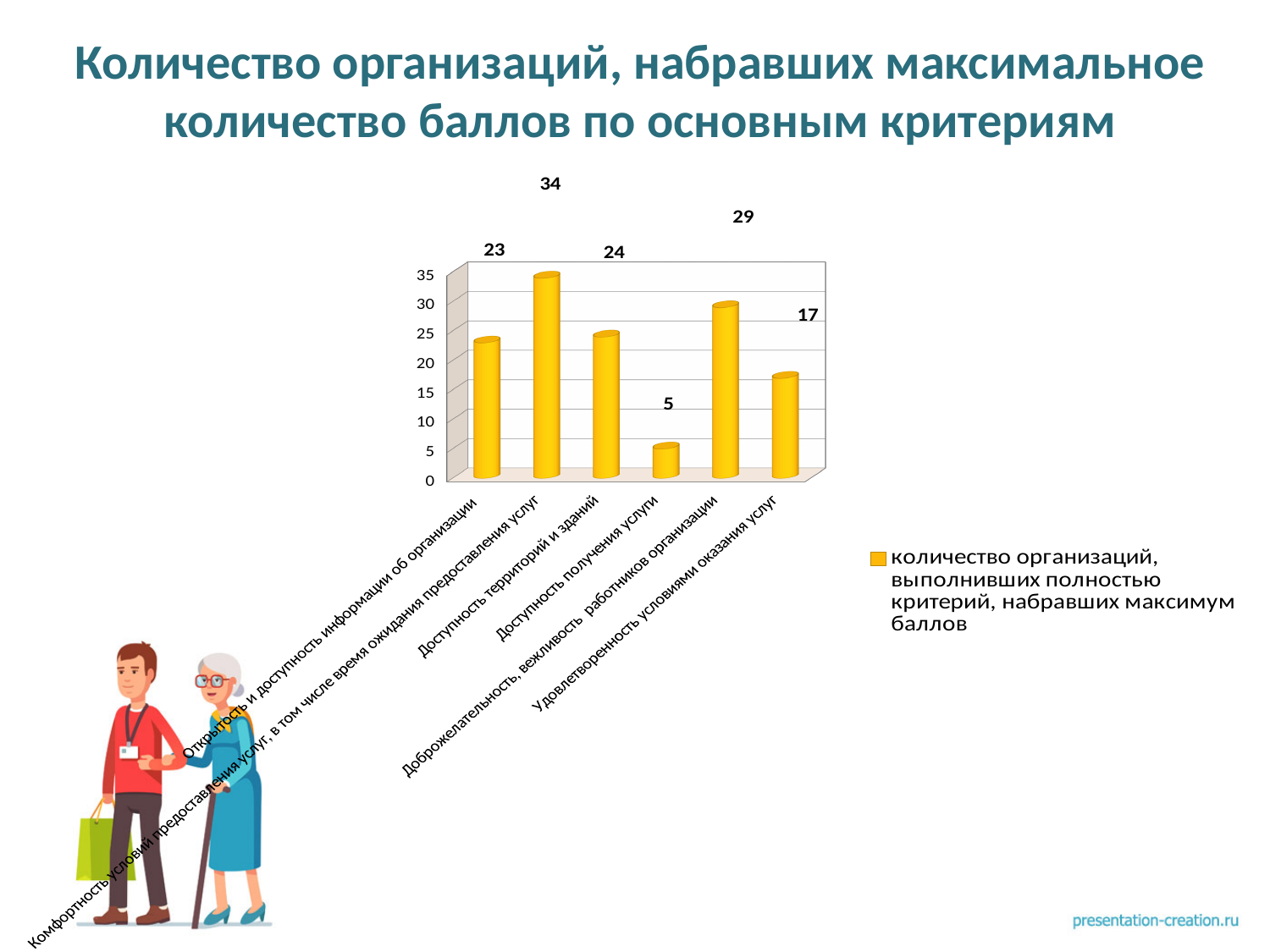

# Количество организаций, набравших максимальное количество баллов по основным критериям

[unsupported chart]